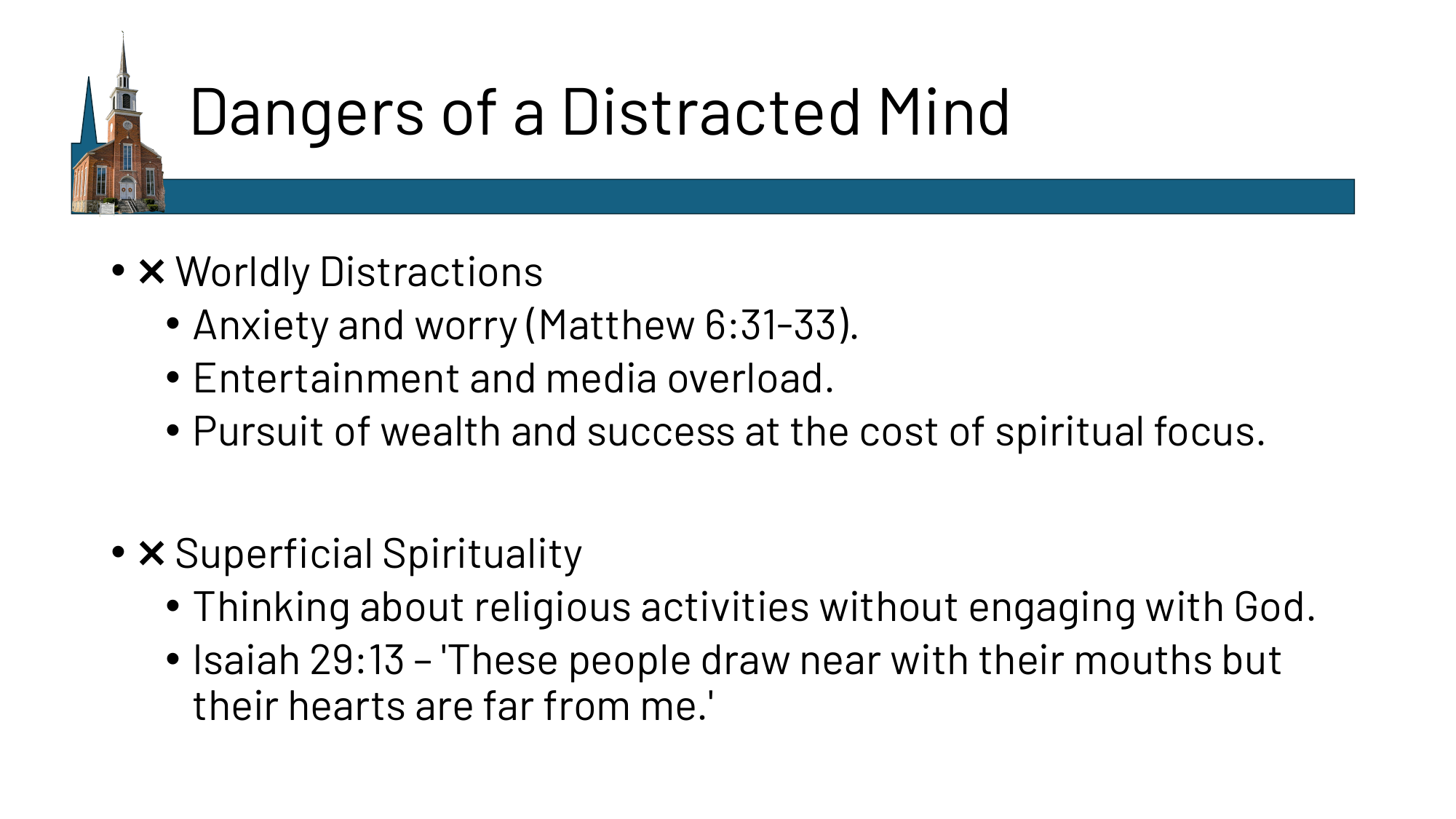

# Dangers of a Distracted Mind
❌ Worldly Distractions
Anxiety and worry (Matthew 6:31-33).
Entertainment and media overload.
Pursuit of wealth and success at the cost of spiritual focus.

❌ Superficial Spirituality
Thinking about religious activities without engaging with God.
Isaiah 29:13 – 'These people draw near with their mouths but their hearts are far from me.'